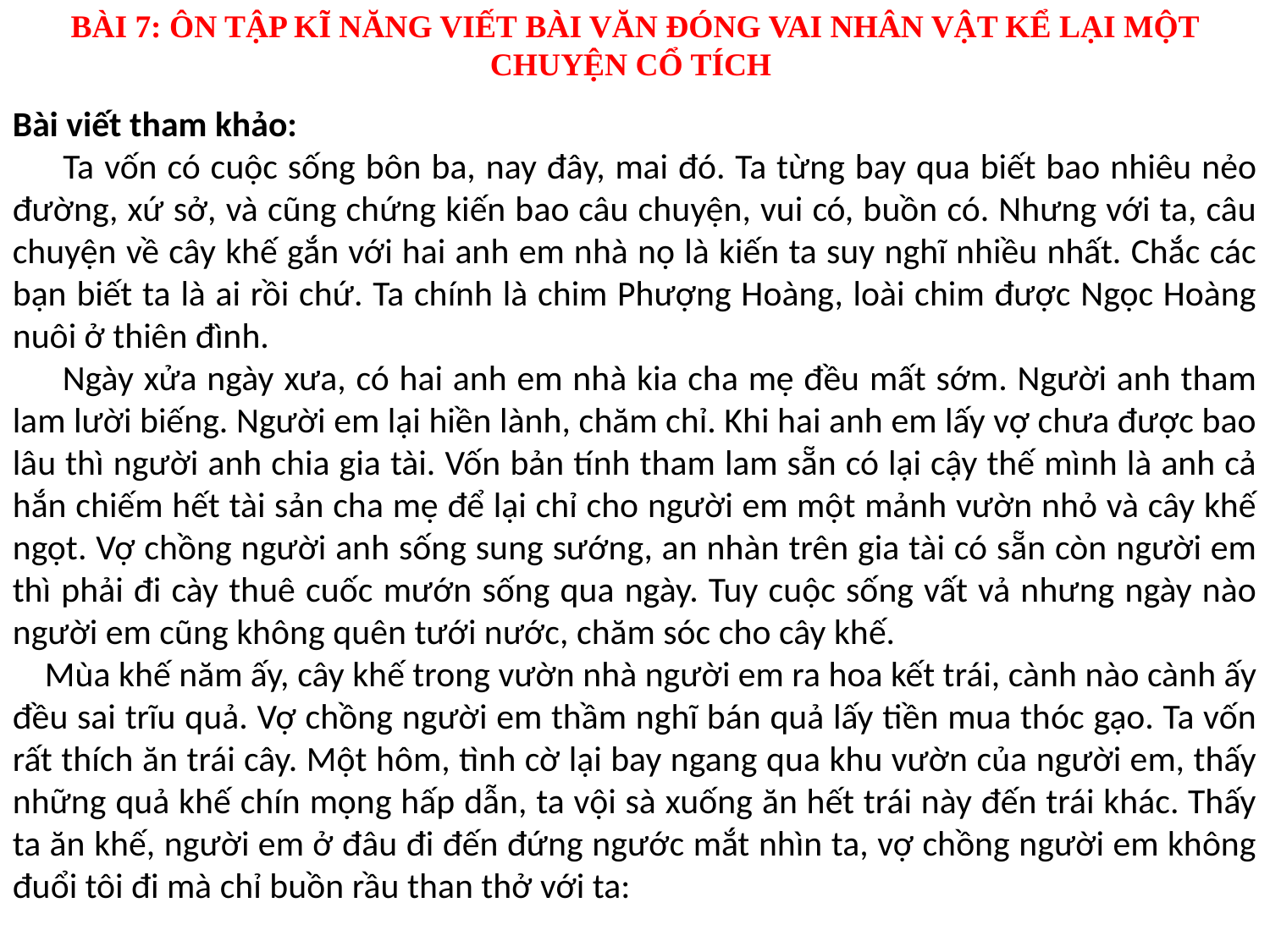

BÀI 7: ÔN TẬP KĨ NĂNG VIẾT BÀI VĂN ĐÓNG VAI NHÂN VẬT KỂ LẠI MỘT CHUYỆN CỔ TÍCH

Bài viết tham khảo:
     Ta vốn có cuộc sống bôn ba, nay đây, mai đó. Ta từng bay qua biết bao nhiêu nẻo đường, xứ sở, và cũng chứng kiến bao câu chuyện, vui có, buồn có. Nhưng với ta, câu chuyện về cây khế gắn với hai anh em nhà nọ là kiến ta suy nghĩ nhiều nhất. Chắc các bạn biết ta là ai rồi chứ. Ta chính là chim Phượng Hoàng, loài chim được Ngọc Hoàng nuôi ở thiên đình.
     Ngày xửa ngày xưa, có hai anh em nhà kia cha mẹ đều mất sớm. Người anh tham lam lười biếng. Người em lại hiền lành, chăm chỉ. Khi hai anh em lấy vợ chưa được bao lâu thì người anh chia gia tài. Vốn bản tính tham lam sẵn có lại cậy thế mình là anh cả hắn chiếm hết tài sản cha mẹ để lại chỉ cho người em một mảnh vườn nhỏ và cây khế ngọt. Vợ chồng người anh sống sung sướng, an nhàn trên gia tài có sẵn còn người em thì phải đi cày thuê cuốc mướn sống qua ngày. Tuy cuộc sống vất vả nhưng ngày nào người em cũng không quên tưới nước, chăm sóc cho cây khế.
    Mùa khế năm ấy, cây khế trong vườn nhà người em ra hoa kết trái, cành nào cành ấy đều sai trĩu quả. Vợ chồng người em thầm nghĩ bán quả lấy tiền mua thóc gạo. Ta vốn rất thích ăn trái cây. Một hôm, tình cờ lại bay ngang qua khu vườn của người em, thấy những quả khế chín mọng hấp dẫn, ta vội sà xuống ăn hết trái này đến trái khác. Thấy ta ăn khế, người em ở đâu đi đến đứng ngước mắt nhìn ta, vợ chồng người em không đuổi tôi đi mà chỉ buồn rầu than thở với ta: